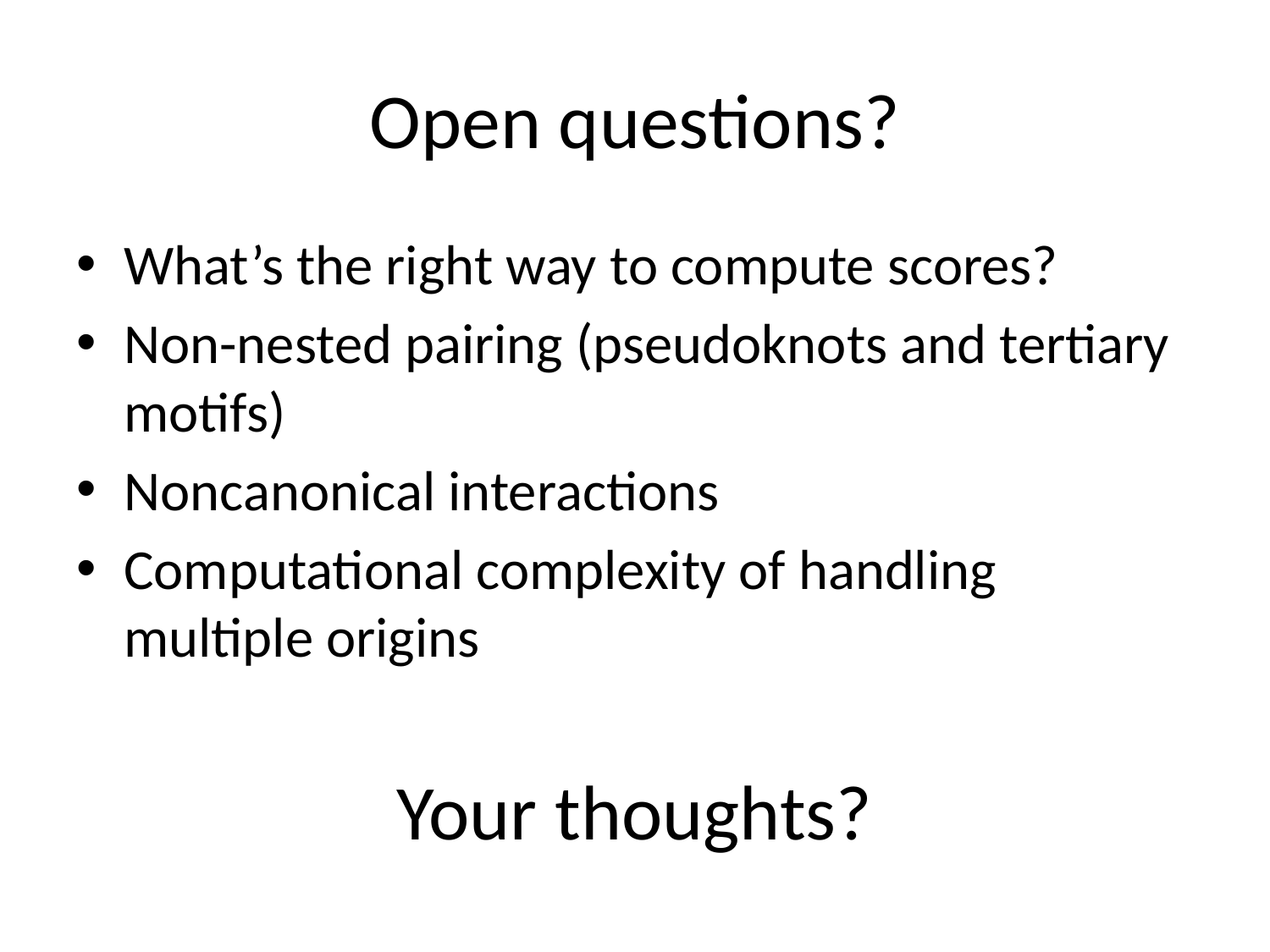

# Open questions?
What’s the right way to compute scores?
Non-nested pairing (pseudoknots and tertiary motifs)
Noncanonical interactions
Computational complexity of handling multiple origins
Your thoughts?